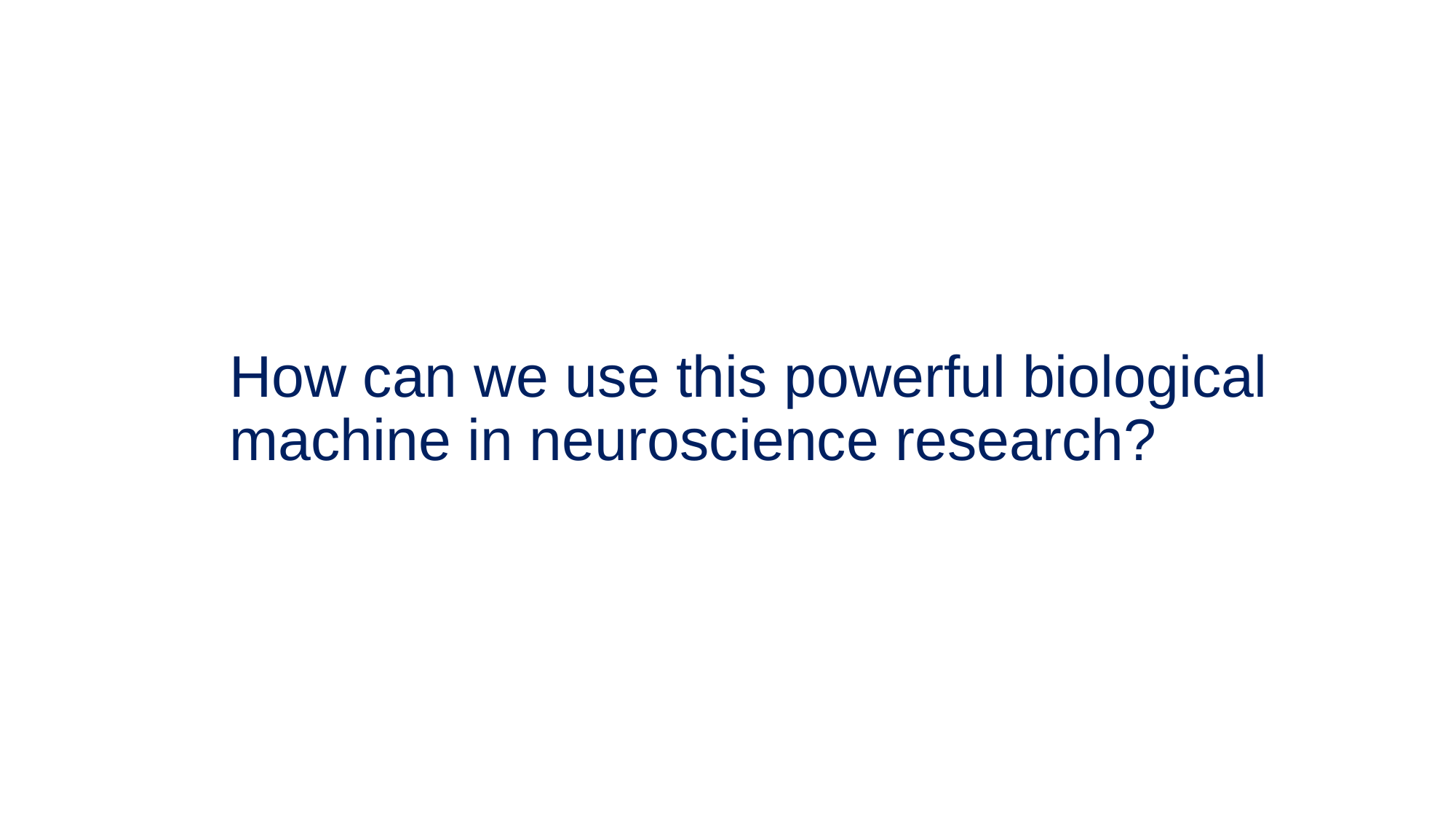

# How can we use this powerful biological machine in neuroscience research?